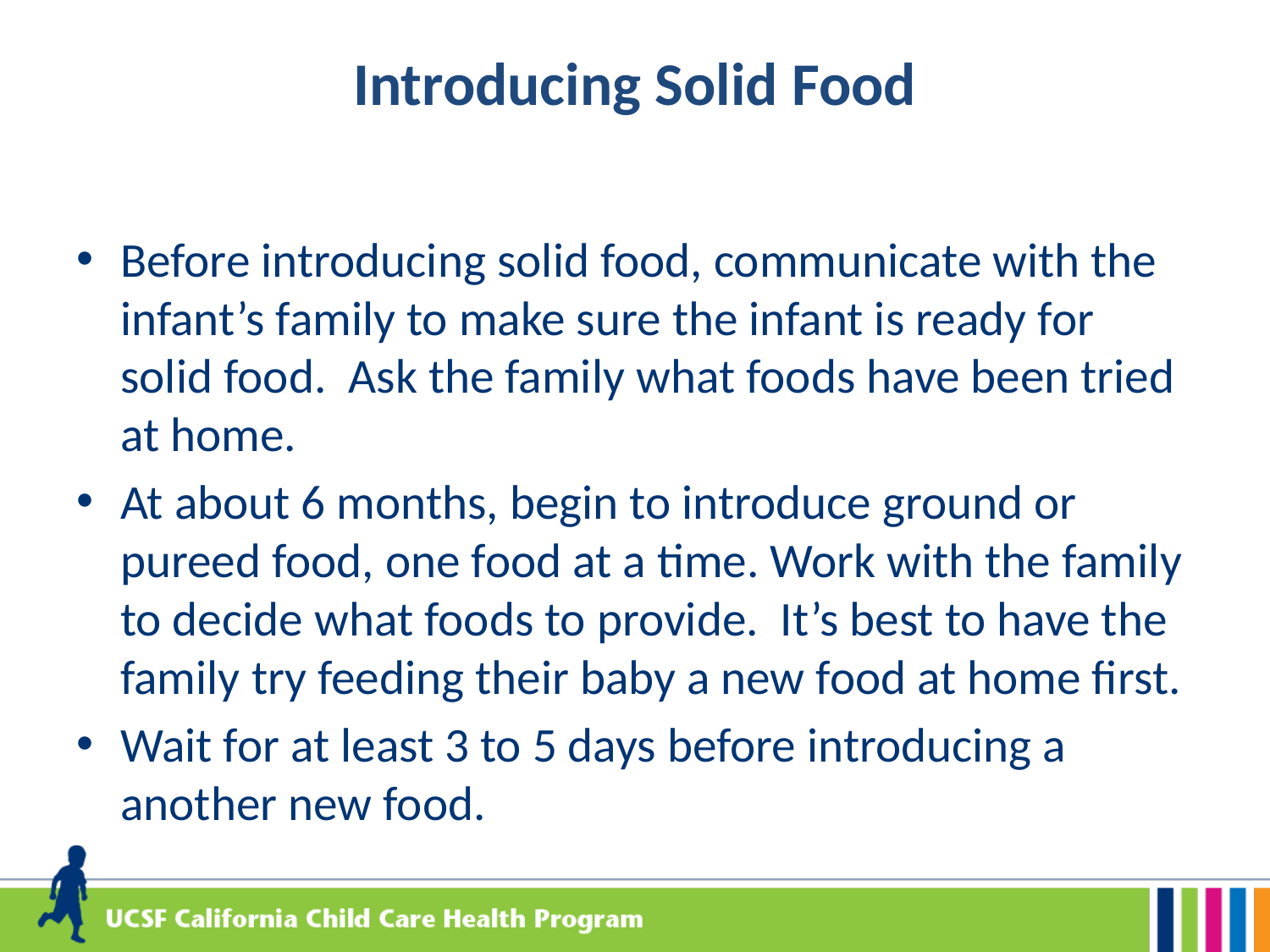

# Introducing Solid Food
Before introducing solid food, communicate with the infant’s family to make sure the infant is ready for solid food.  Ask the family what foods have been tried at home.
At about 6 months, begin to introduce ground or pureed food, one food at a time. Work with the family to decide what foods to provide.  It’s best to have the family try feeding their baby a new food at home first.
Wait for at least 3 to 5 days before introducing a another new food.